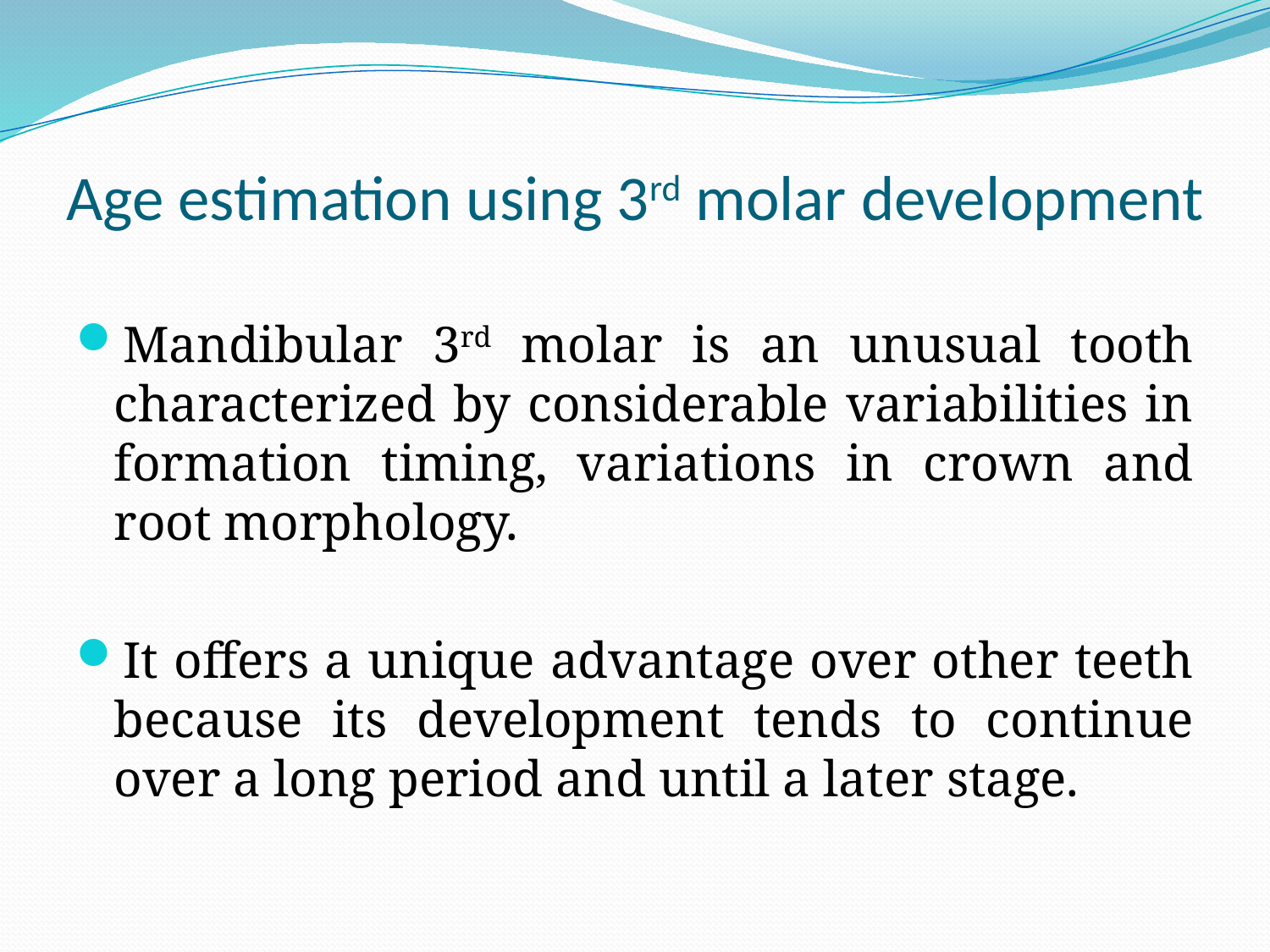

# Age estimation using 3rd molar development
Mandibular 3rd molar is an unusual tooth characterized by considerable variabilities in formation timing, variations in crown and root morphology.

It offers a unique advantage over other teeth because its development tends to continue over a long period and until a later stage.